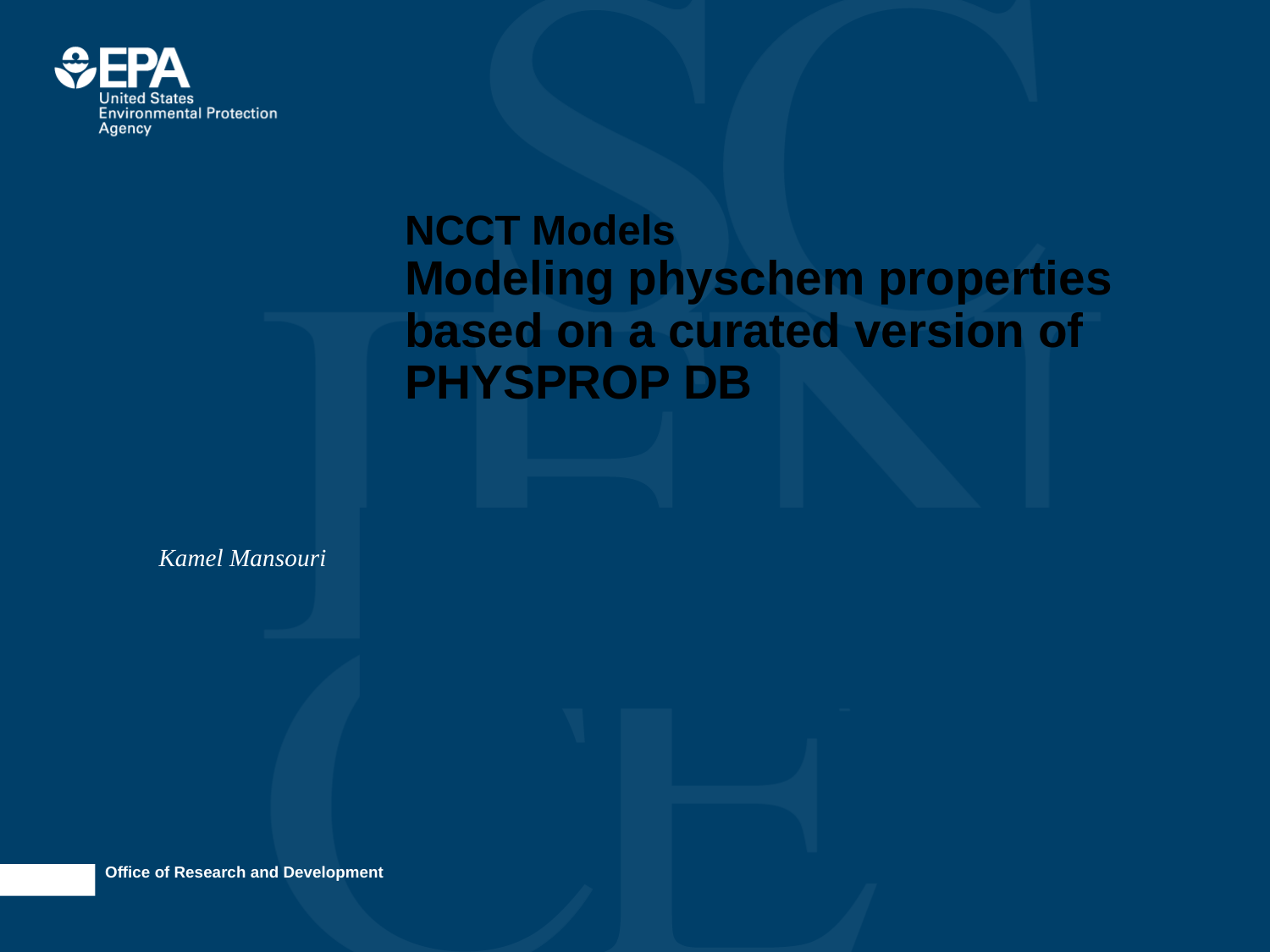

# NCCT Models Modeling physchem properties based on a curated version of PHYSPROP DB
Kamel Mansouri